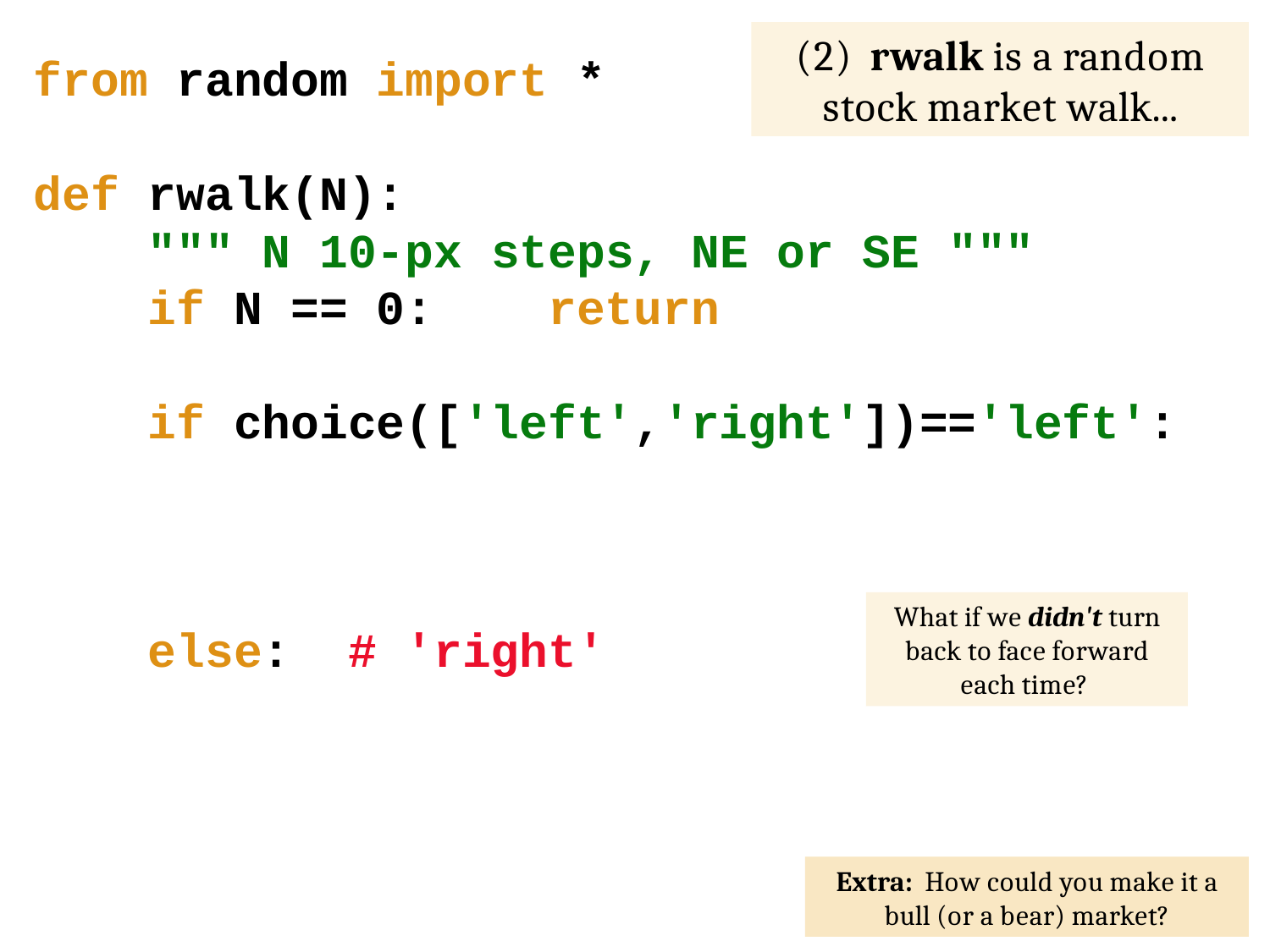

(2)  rwalk is a random stock market walk...
from random import *

def rwalk(N):
    """ N 10-px steps, NE or SE """
    if N == 0:    return

    if choice(['left','right'])=='left':

    else:  # 'right'
What if we didn't turn back to face forward each time?
Extra:  How could you make it a bull (or a bear) market?